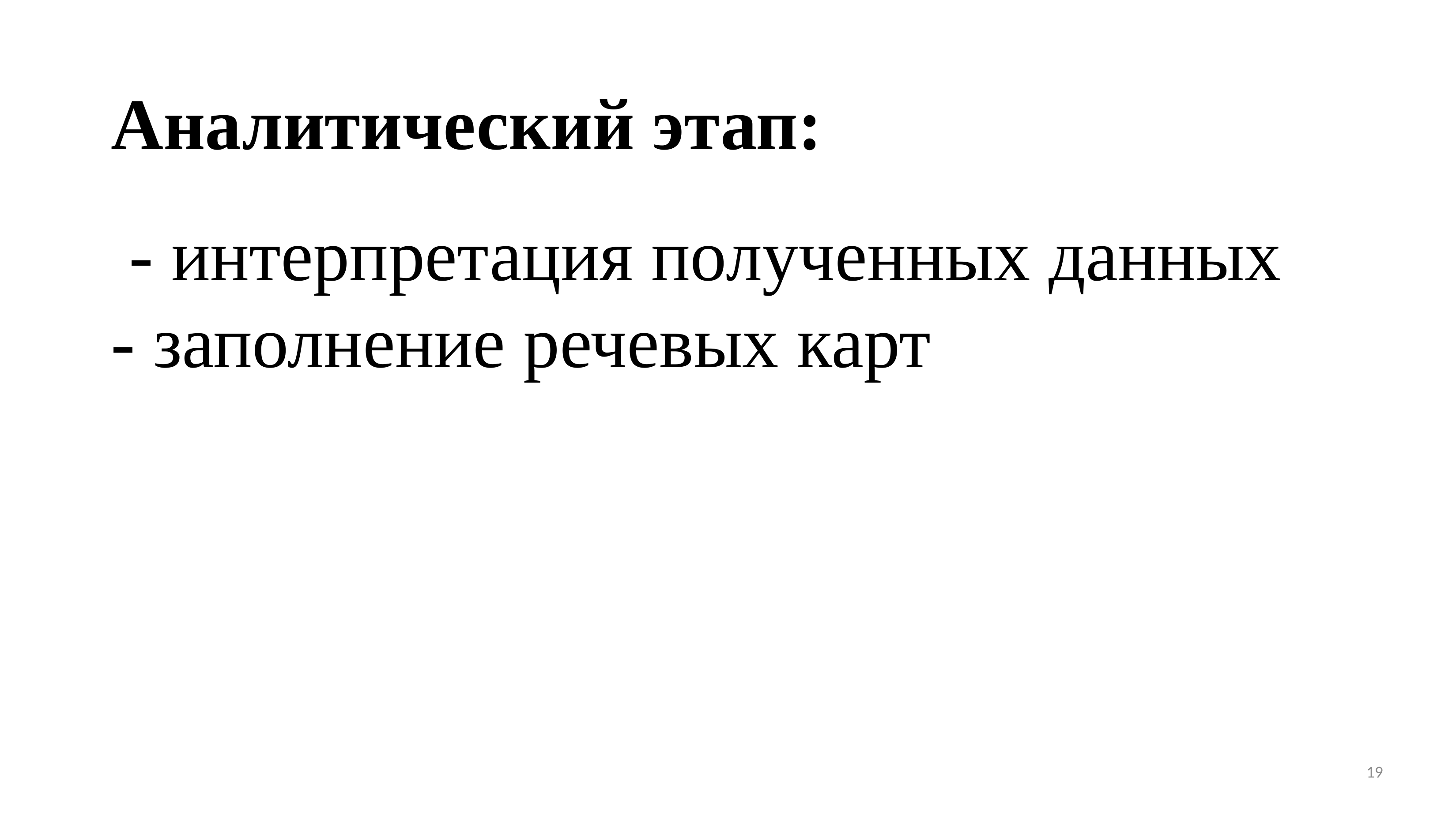

Аналитический этап:
 - интерпретация полученных данных
- заполнение речевых карт
19